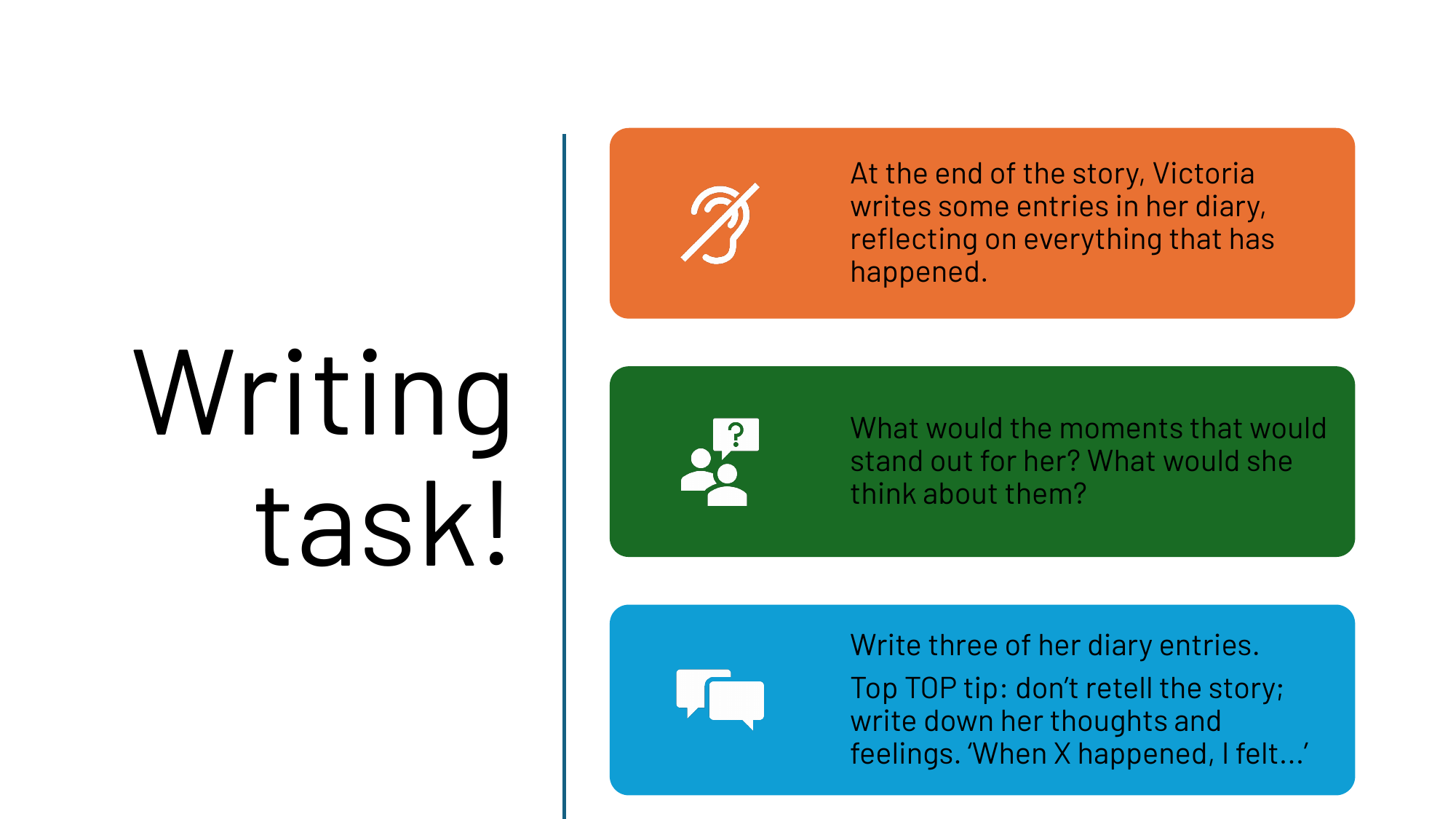

# Writing task!
At the end of the story, Victoria writes some entries in her diary, reflecting on everything that has happened.
What would the moments that would stand out for her? What would she think about them?
Write three of her diary entries.
Top TOP tip: don’t retell the story; write down her thoughts and feelings. ‘When X happened, I felt...’